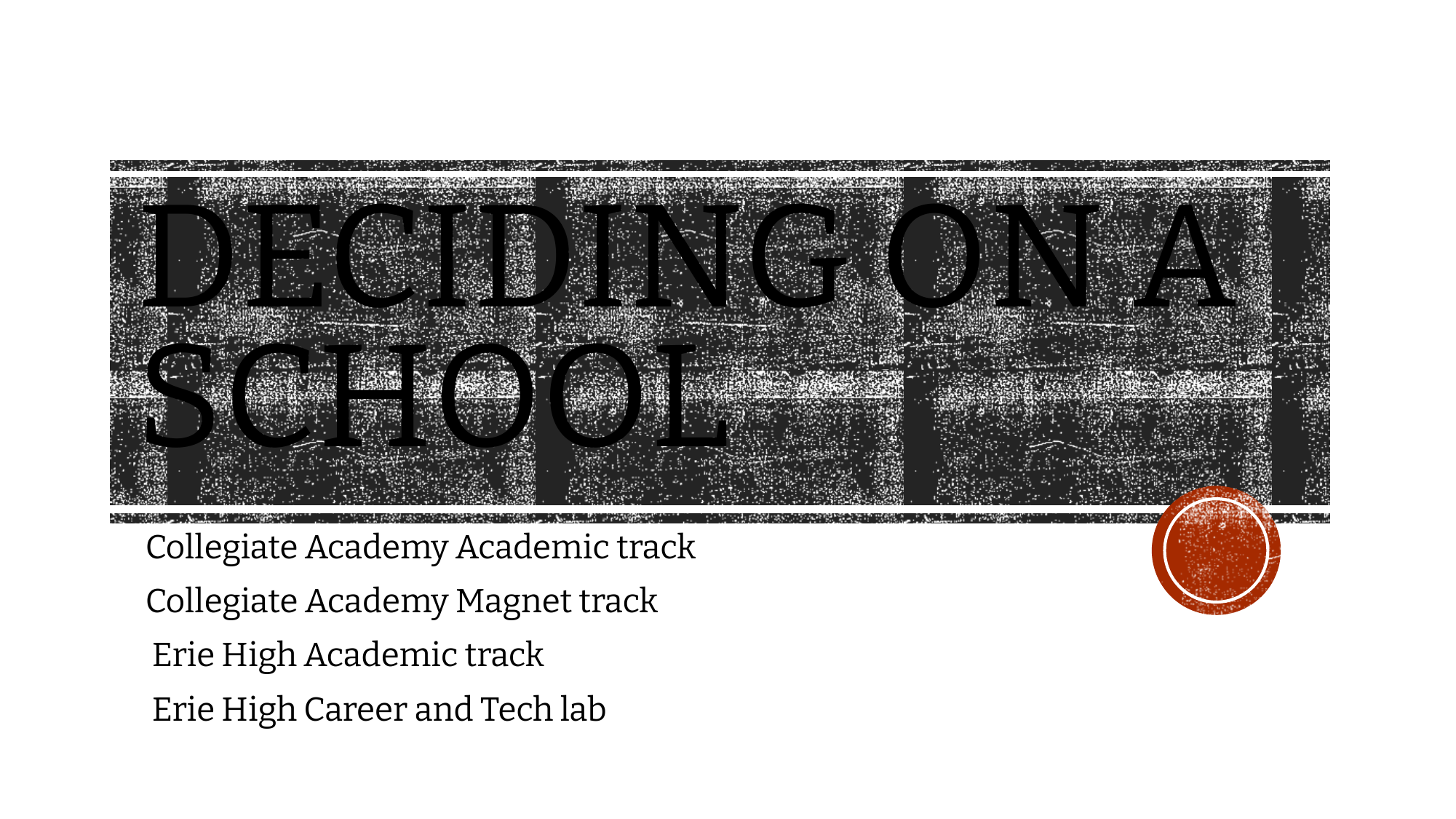

# Deciding on a school
 Collegiate Academy Academic track
 Collegiate Academy Magnet track
  Erie High Academic track
  Erie High Career and Tech lab